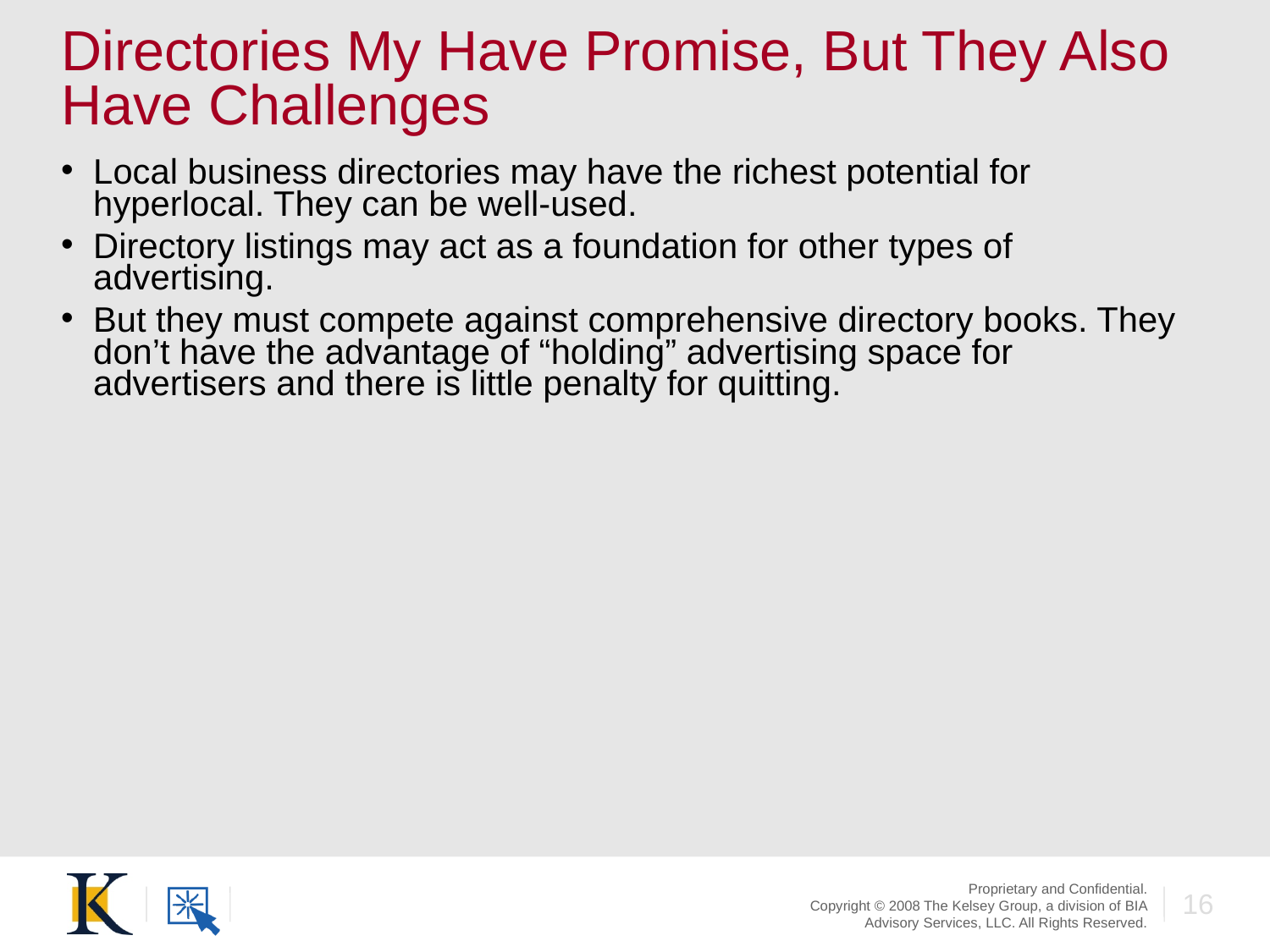

# Directories My Have Promise, But They Also Have Challenges
Local business directories may have the richest potential for hyperlocal. They can be well-used.
Directory listings may act as a foundation for other types of advertising.
But they must compete against comprehensive directory books. They don’t have the advantage of “holding” advertising space for advertisers and there is little penalty for quitting.